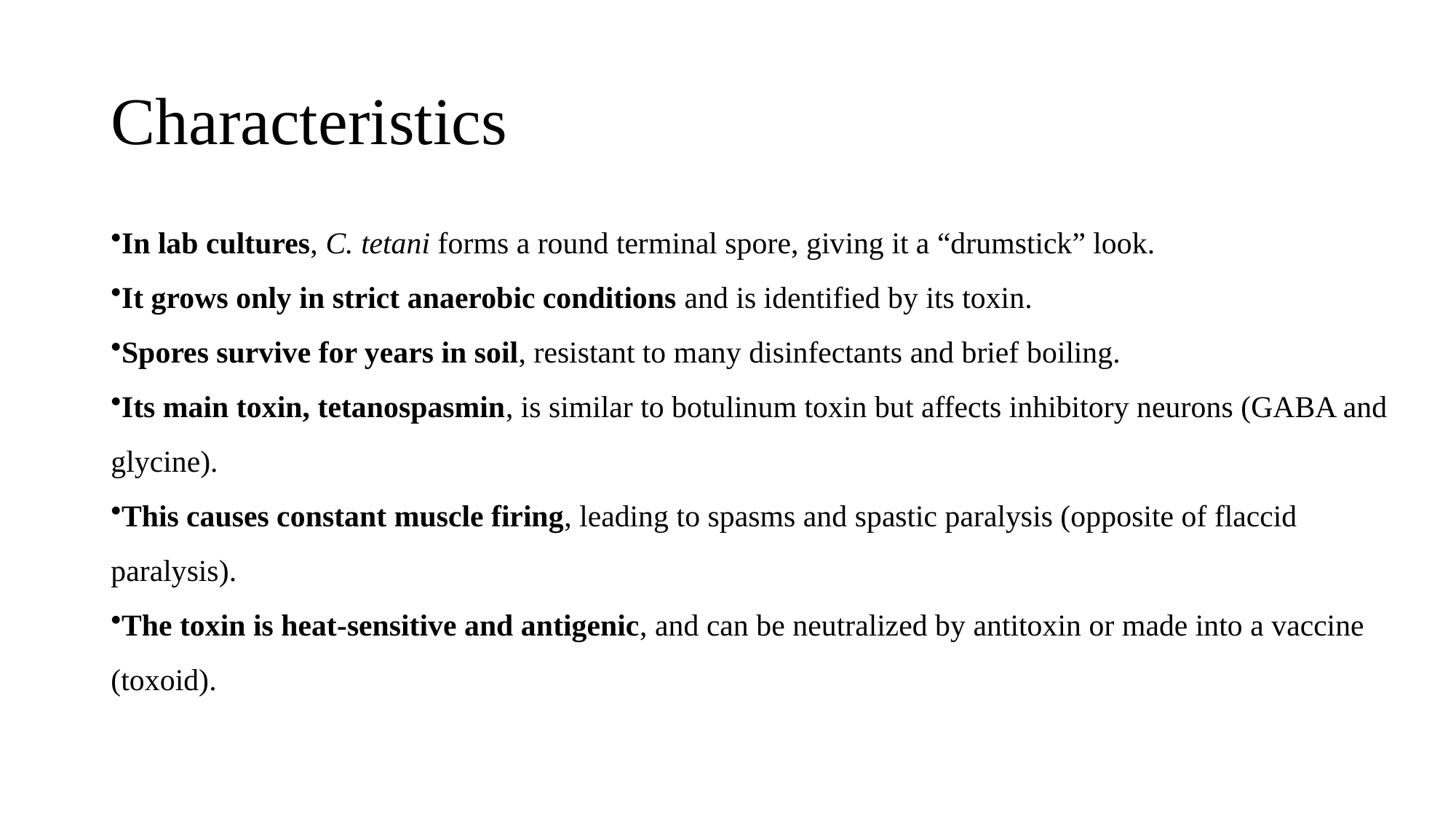

# Characteristics
In lab cultures, C. tetani forms a round terminal spore, giving it a “drumstick” look.
It grows only in strict anaerobic conditions and is identified by its toxin.
Spores survive for years in soil, resistant to many disinfectants and brief boiling.
Its main toxin, tetanospasmin, is similar to botulinum toxin but affects inhibitory neurons (GABA and glycine).
This causes constant muscle firing, leading to spasms and spastic paralysis (opposite of flaccid paralysis).
The toxin is heat-sensitive and antigenic, and can be neutralized by antitoxin or made into a vaccine (toxoid).